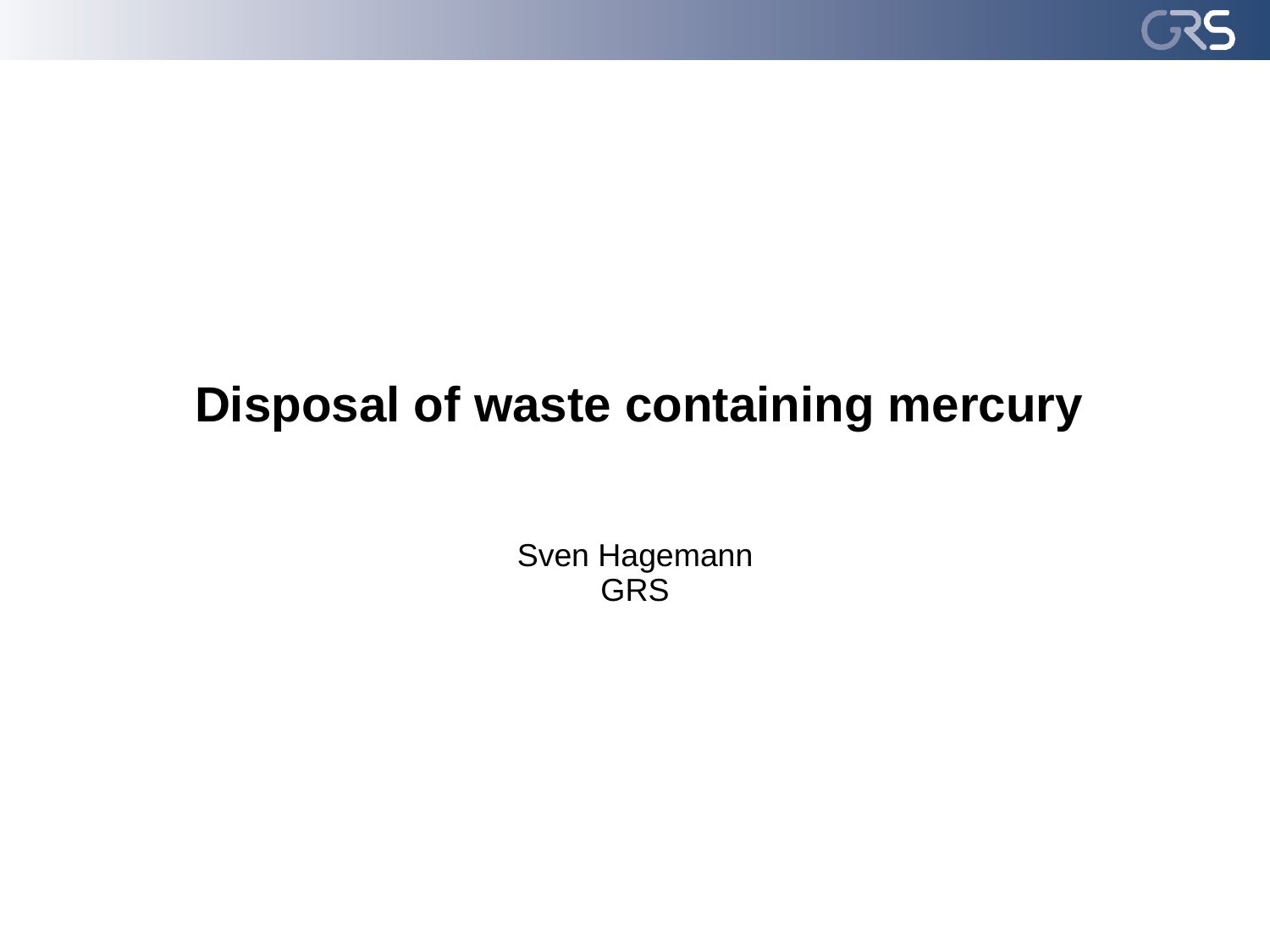

# Disposal of waste containing mercury
Sven Hagemann
GRS